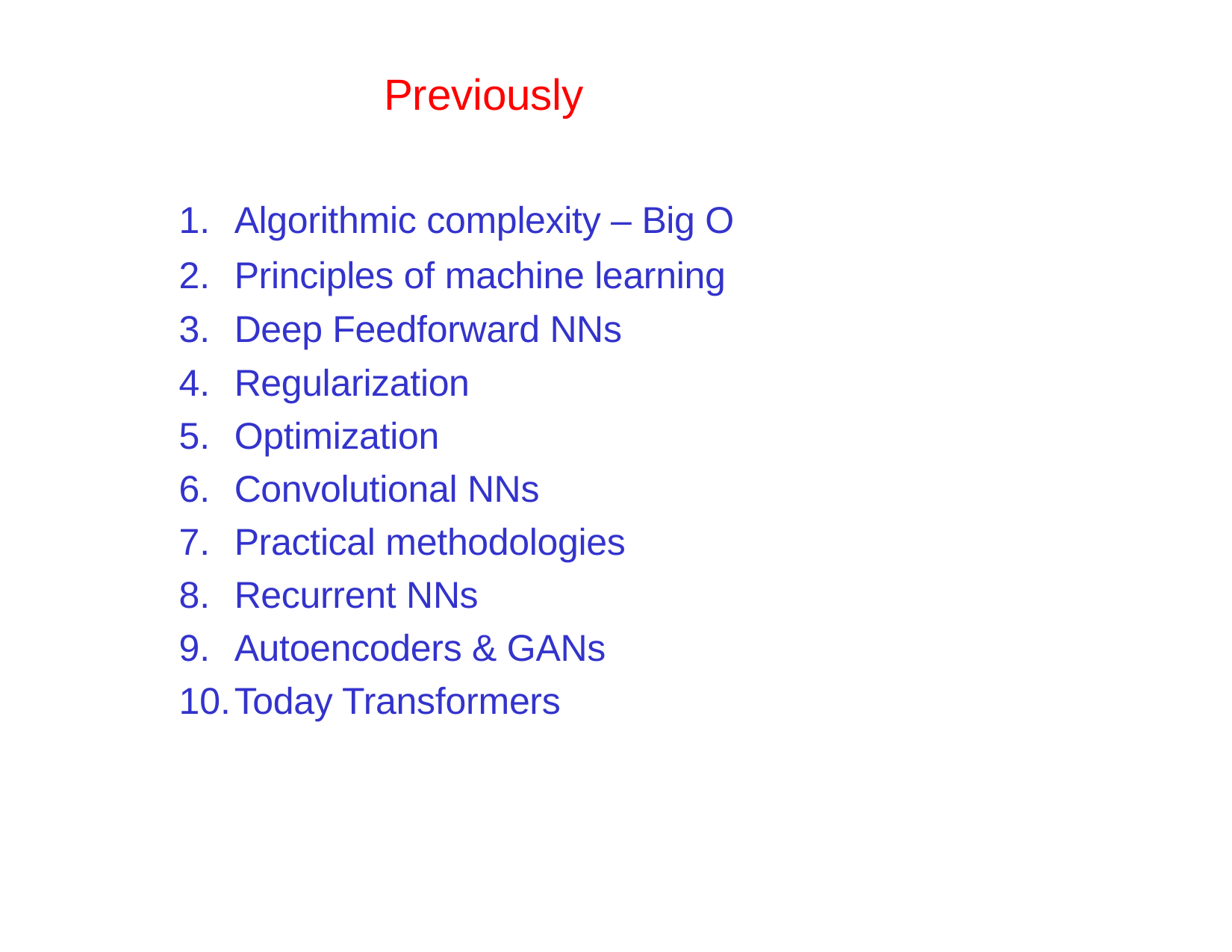

# Previously
Algorithmic complexity – Big O
Principles of machine learning
Deep Feedforward NNs
Regularization
Optimization
Convolutional NNs
Practical methodologies
Recurrent NNs
Autoencoders & GANs
Today Transformers